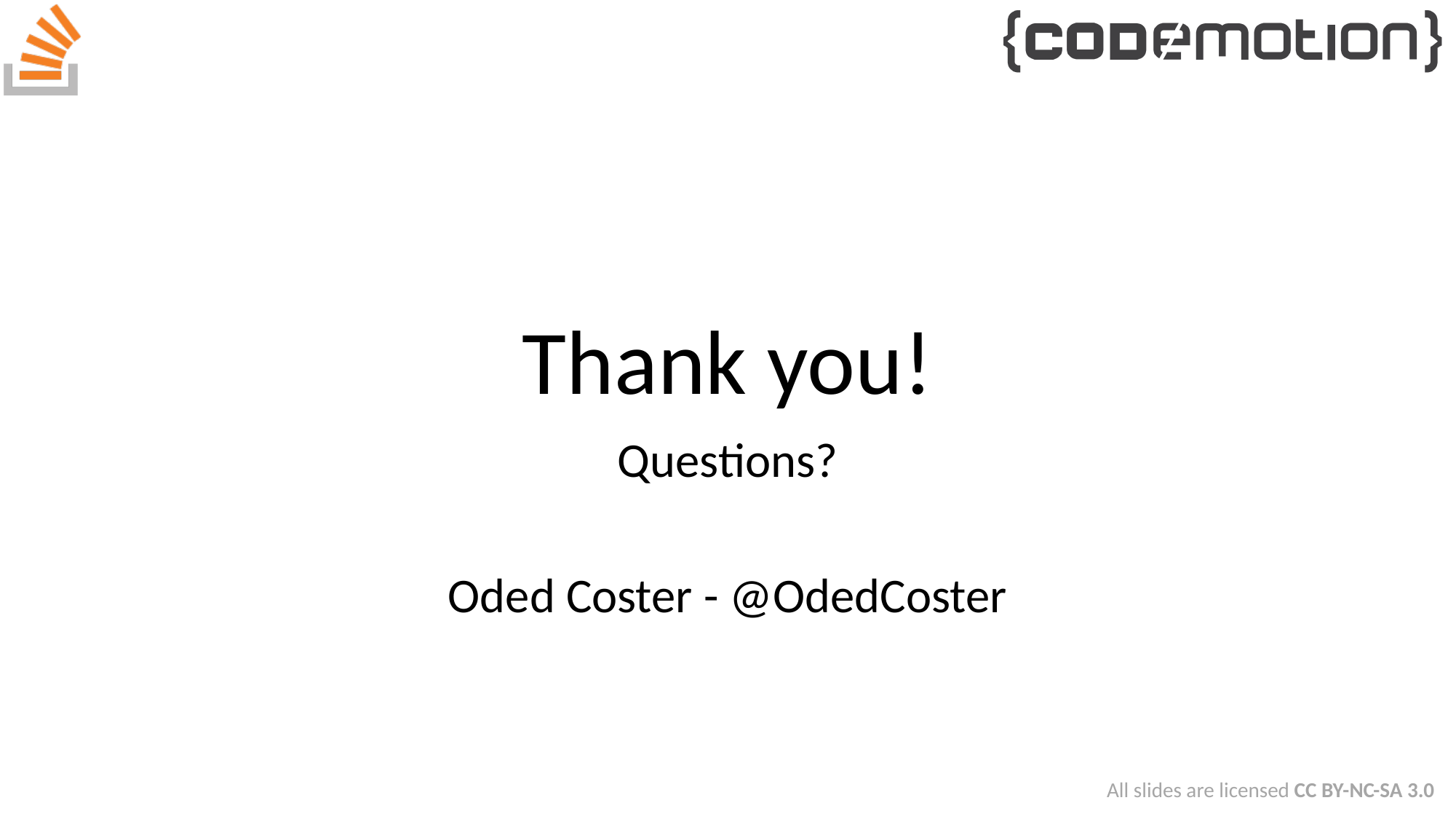

# Thank you!
Questions?

Oded Coster - @OdedCoster